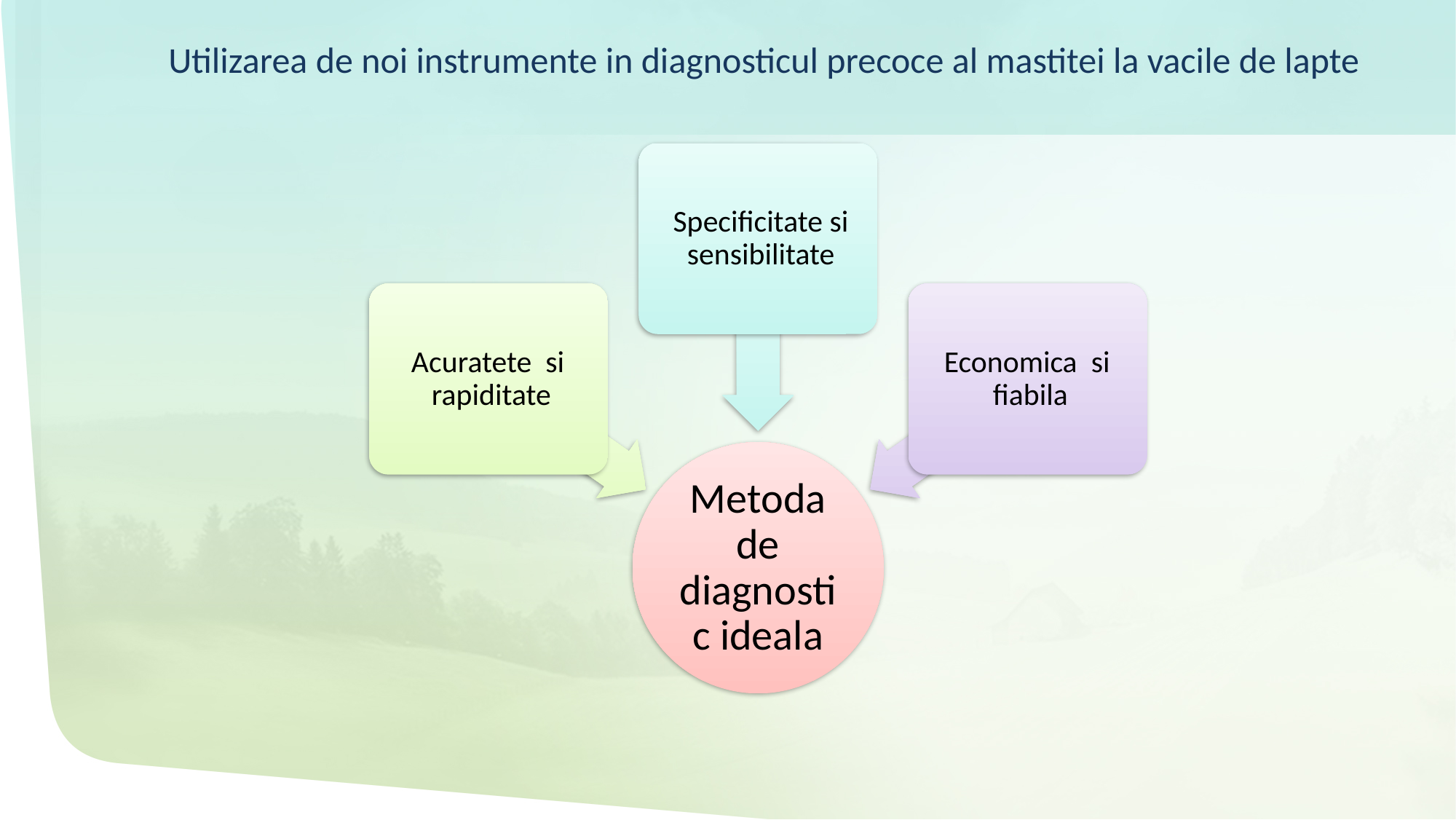

Utilizarea de noi instrumente in diagnosticul precoce al mastitei la vacile de lapte
Metoda de diagnostic ideala
Acuratete  si  rapiditate
Specificitate si sensibilitate
Economica  si  fiabila